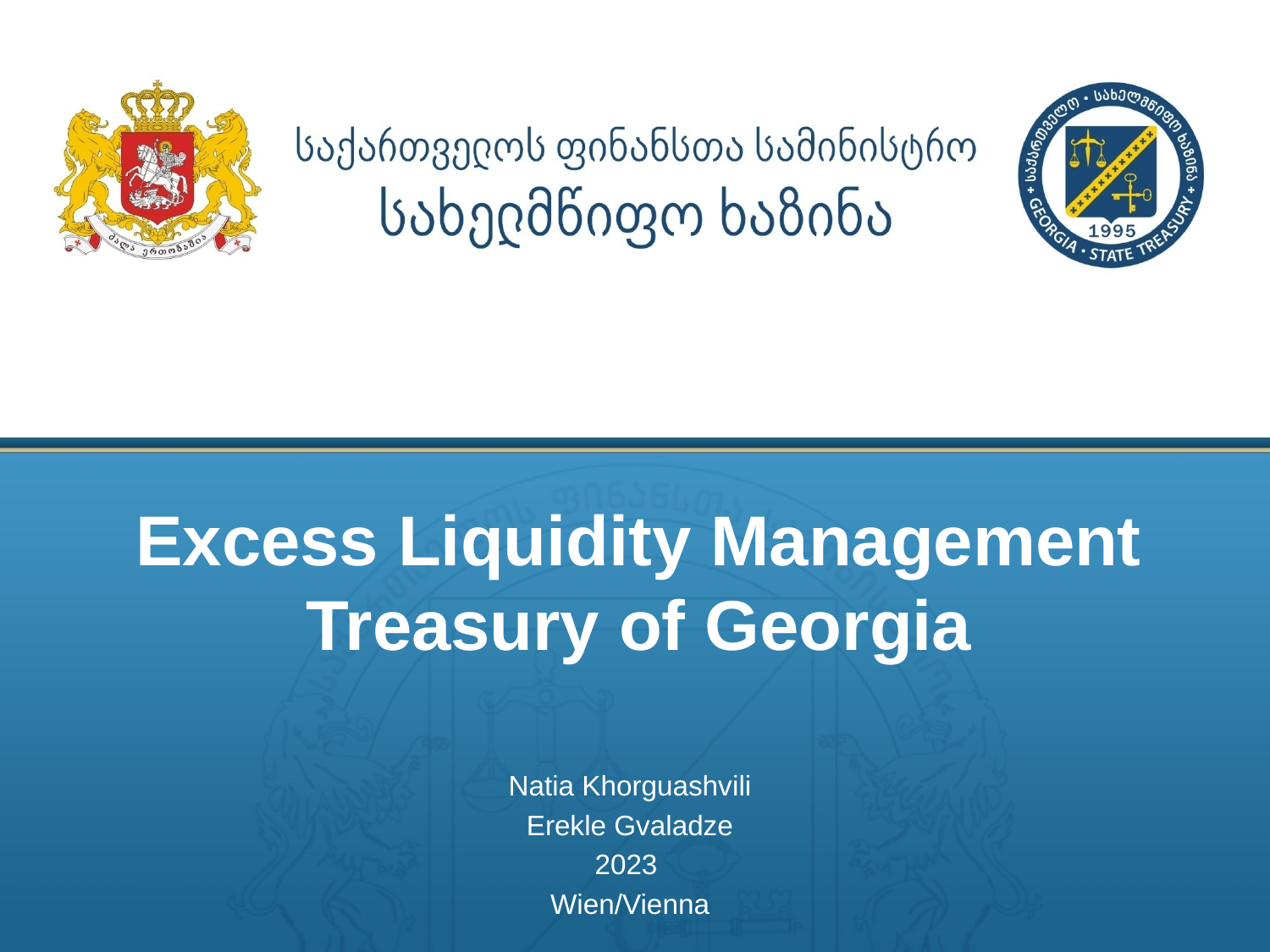

# Excess Liquidity Management Treasury of Georgia
Natia Khorguashvili
Erekle Gvaladze
2023
Wien/Vienna